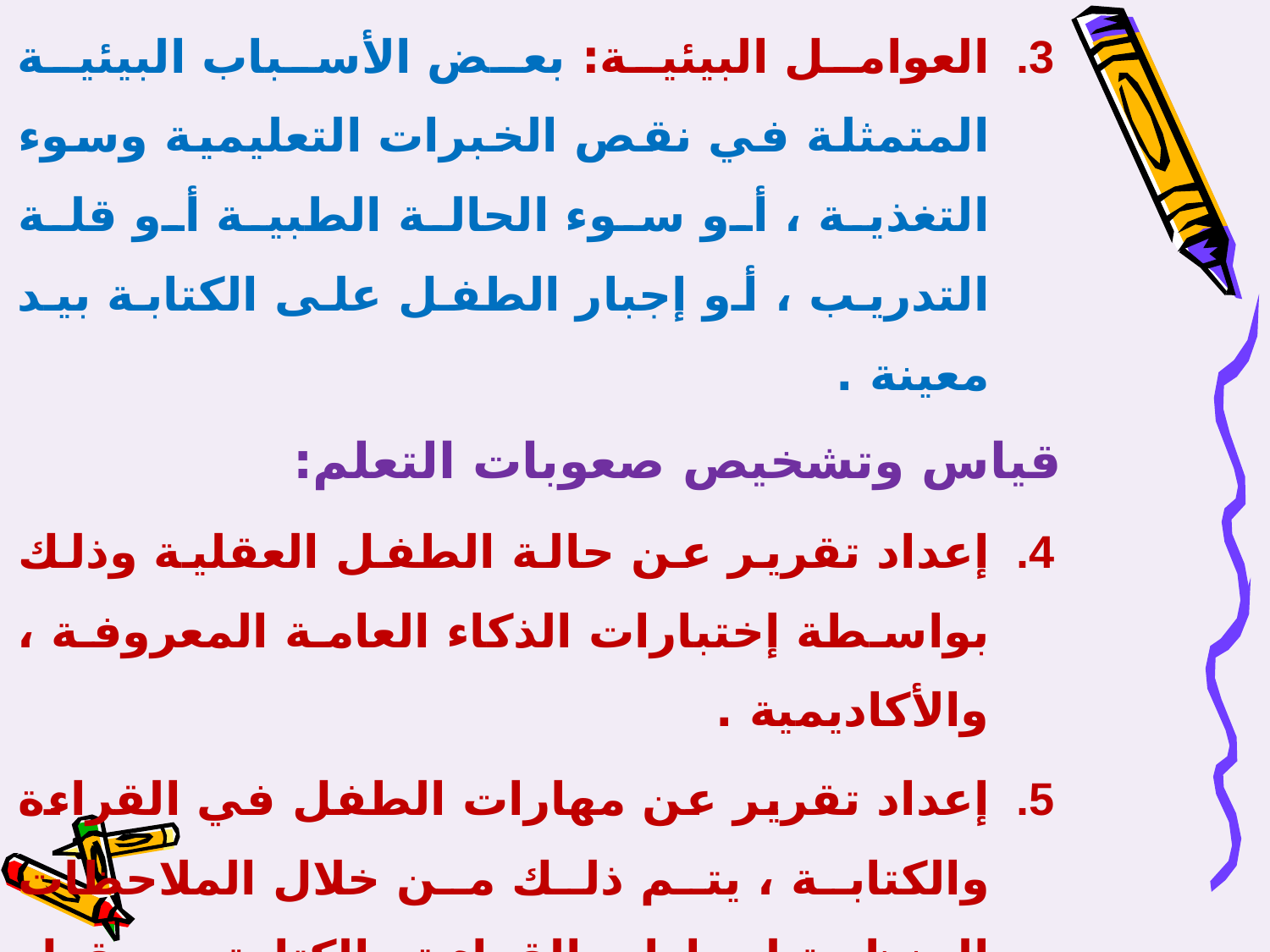

العوامل البيئية: بعض الأسباب البيئية المتمثلة في نقص الخبرات التعليمية وسوء التغذية ، أو سوء الحالة الطبية أو قلة التدريب ، أو إجبار الطفل على الكتابة بيد معينة .
قياس وتشخيص صعوبات التعلم:
إعداد تقرير عن حالة الطفل العقلية وذلك بواسطة إختبارات الذكاء العامة المعروفة ، والأكاديمية .
إعداد تقرير عن مهارات الطفل في القراءة والكتابة ، يتم ذلك من خلال الملاحظات المنظمة لمهارات القراءة والكتابة من قبل المدرسة.
إعداد تقرير عن عملية التعلم لدى الطفل ، وخاصة جوانب القوة في تعلمه وكذلك الضعف .